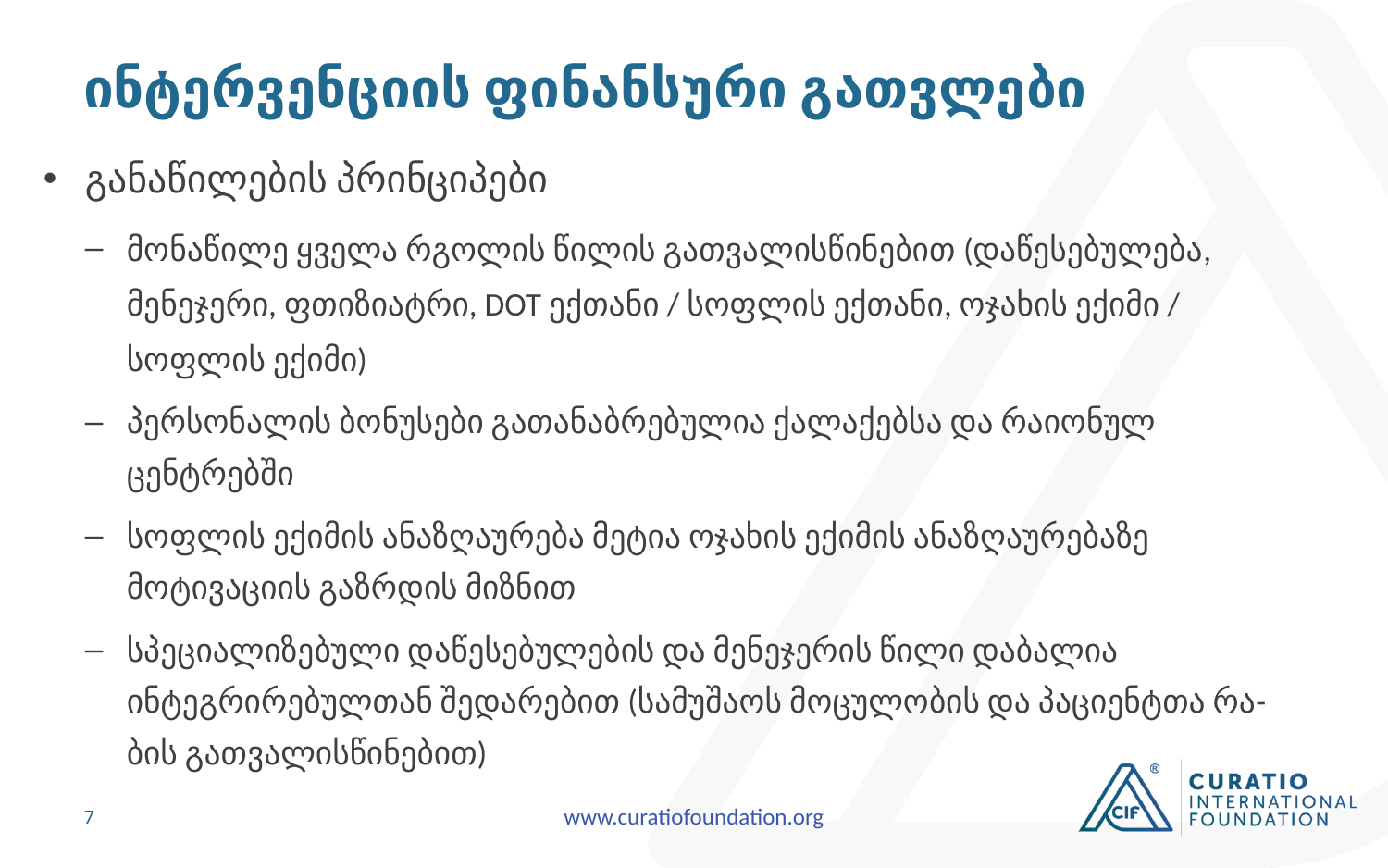

# ინტერვენციის ფინანსური გათვლები
განაწილების პრინციპები
მონაწილე ყველა რგოლის წილის გათვალისწინებით (დაწესებულება, მენეჯერი, ფთიზიატრი, DOT ექთანი / სოფლის ექთანი, ოჯახის ექიმი / სოფლის ექიმი)
პერსონალის ბონუსები გათანაბრებულია ქალაქებსა და რაიონულ ცენტრებში
სოფლის ექიმის ანაზღაურება მეტია ოჯახის ექიმის ანაზღაურებაზე მოტივაციის გაზრდის მიზნით
სპეციალიზებული დაწესებულების და მენეჯერის წილი დაბალია ინტეგრირებულთან შედარებით (სამუშაოს მოცულობის და პაციენტთა რა-ბის გათვალისწინებით)

7
www.curatiofoundation.org